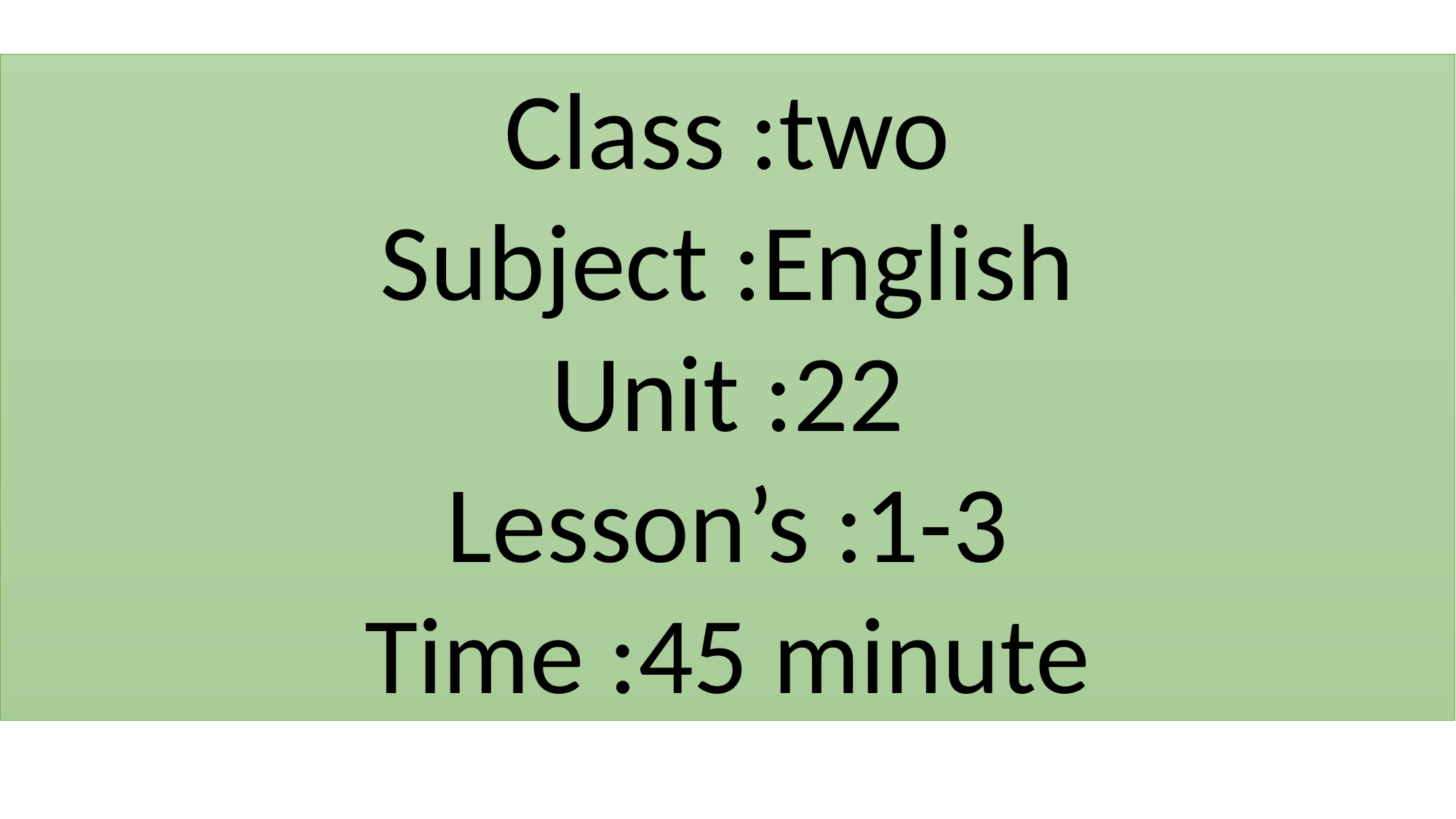

Class :two
Subject :English
Unit :22
Lesson’s :1-3
Time :45 minute